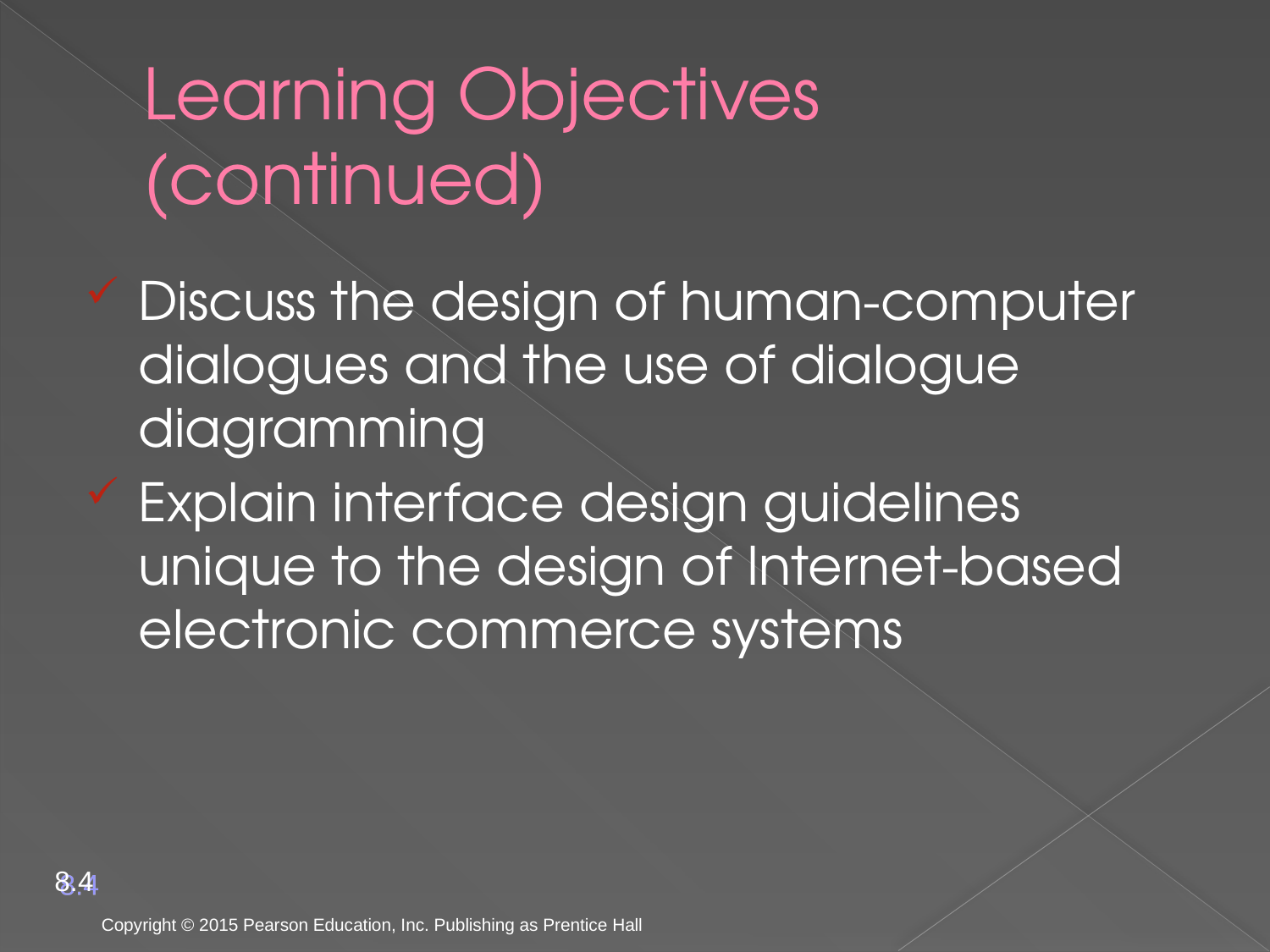

# Learning Objectives (continued)
Discuss the design of human-computer dialogues and the use of dialogue diagramming
Explain interface design guidelines unique to the design of Internet-based electronic commerce systems
8.4
Copyright © 2015 Pearson Education, Inc. Publishing as Prentice Hall